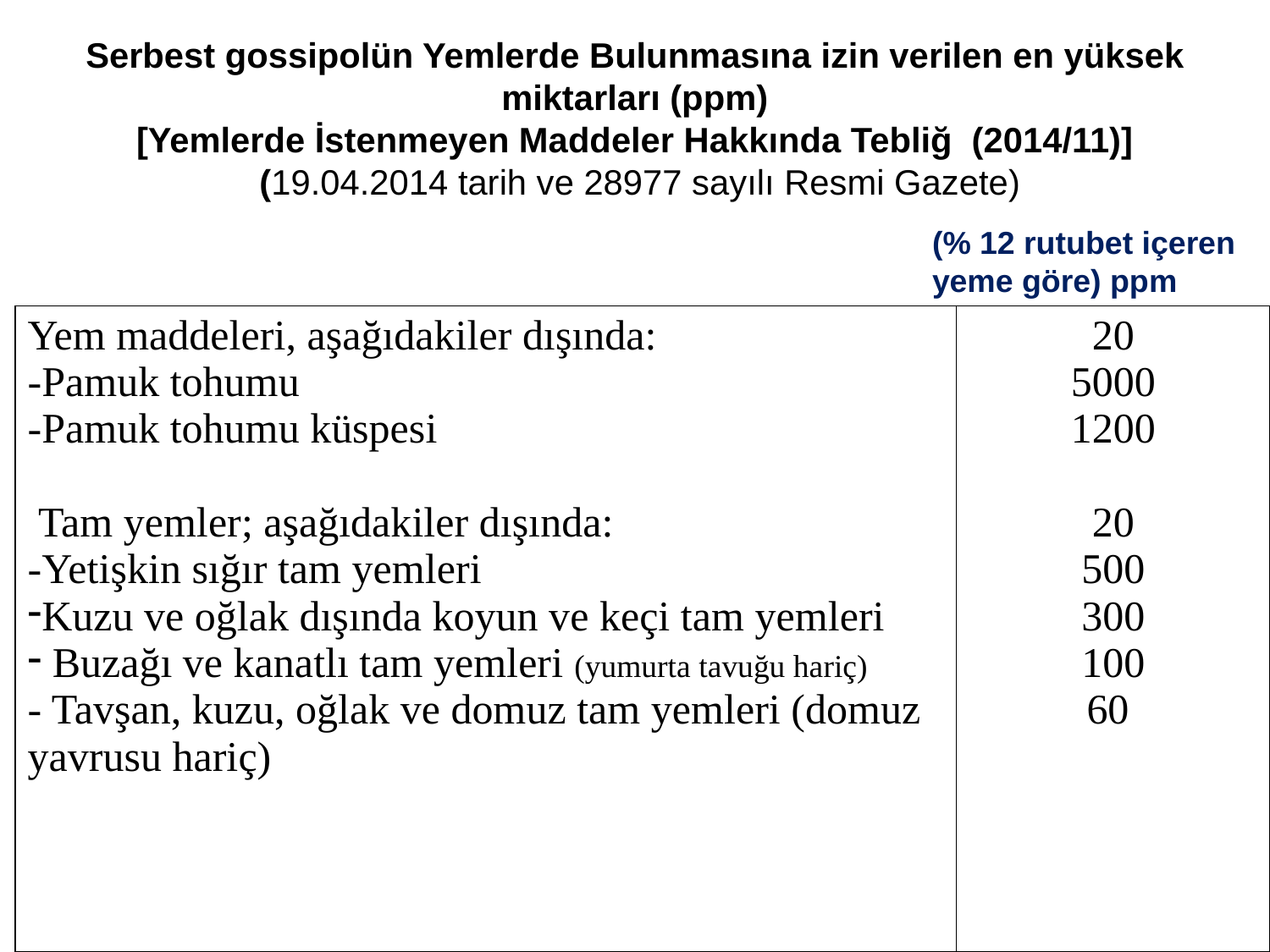

Serbest gossipolün Yemlerde Bulunmasına izin verilen en yüksek miktarları (ppm)
[Yemlerde İstenmeyen Maddeler Hakkında Tebliğ  (2014/11)]
 (19.04.2014 tarih ve 28977 sayılı Resmi Gazete)

(% 12 rutubet içeren yeme göre) ppm
| Yem maddeleri, aşağıdakiler dışında: -Pamuk tohumu -Pamuk tohumu küspesi Tam yemler; aşağıdakiler dışında: -Yetişkin sığır tam yemleri Kuzu ve oğlak dışında koyun ve keçi tam yemleri Buzağı ve kanatlı tam yemleri (yumurta tavuğu hariç) - Tavşan, kuzu, oğlak ve domuz tam yemleri (domuz yavrusu hariç) | 20 5000 1200 20 500 300 100 60 |
| --- | --- |